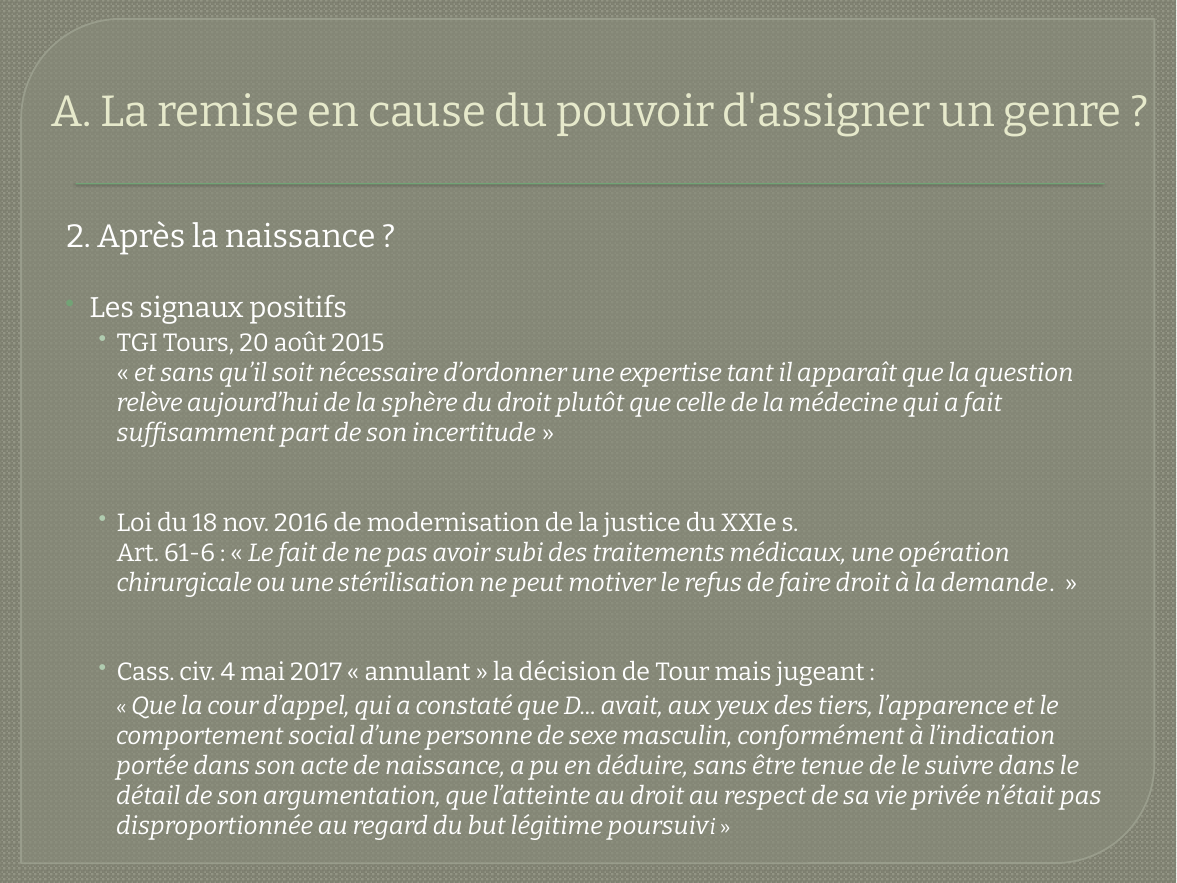

A. La remise en cause du pouvoir d'assigner un genre ?
2. Après la naissance ?

Les signaux positifs
TGI Tours, 20 août 2015
« et sans qu’il soit nécessaire d’ordonner une expertise tant il apparaît que la question relève aujourd’hui de la sphère du droit plutôt que celle de la médecine qui a fait suffisamment part de son incertitude »

Loi du 18 nov. 2016 de modernisation de la justice du XXIe s.
Art. 61-6 : « Le fait de ne pas avoir subi des traitements médicaux, une opération chirurgicale ou une stérilisation ne peut motiver le refus de faire droit à la demande.  »

Cass. civ. 4 mai 2017 « annulant » la décision de Tour mais jugeant :
« Que la cour d’appel, qui a constaté que D... avait, aux yeux des tiers, l’apparence et le comportement social d’une personne de sexe masculin, conformément à l’indication portée dans son acte de naissance, a pu en déduire, sans être tenue de le suivre dans le détail de son argumentation, que l’atteinte au droit au respect de sa vie privée n’était pas disproportionnée au regard du but légitime poursuivi »